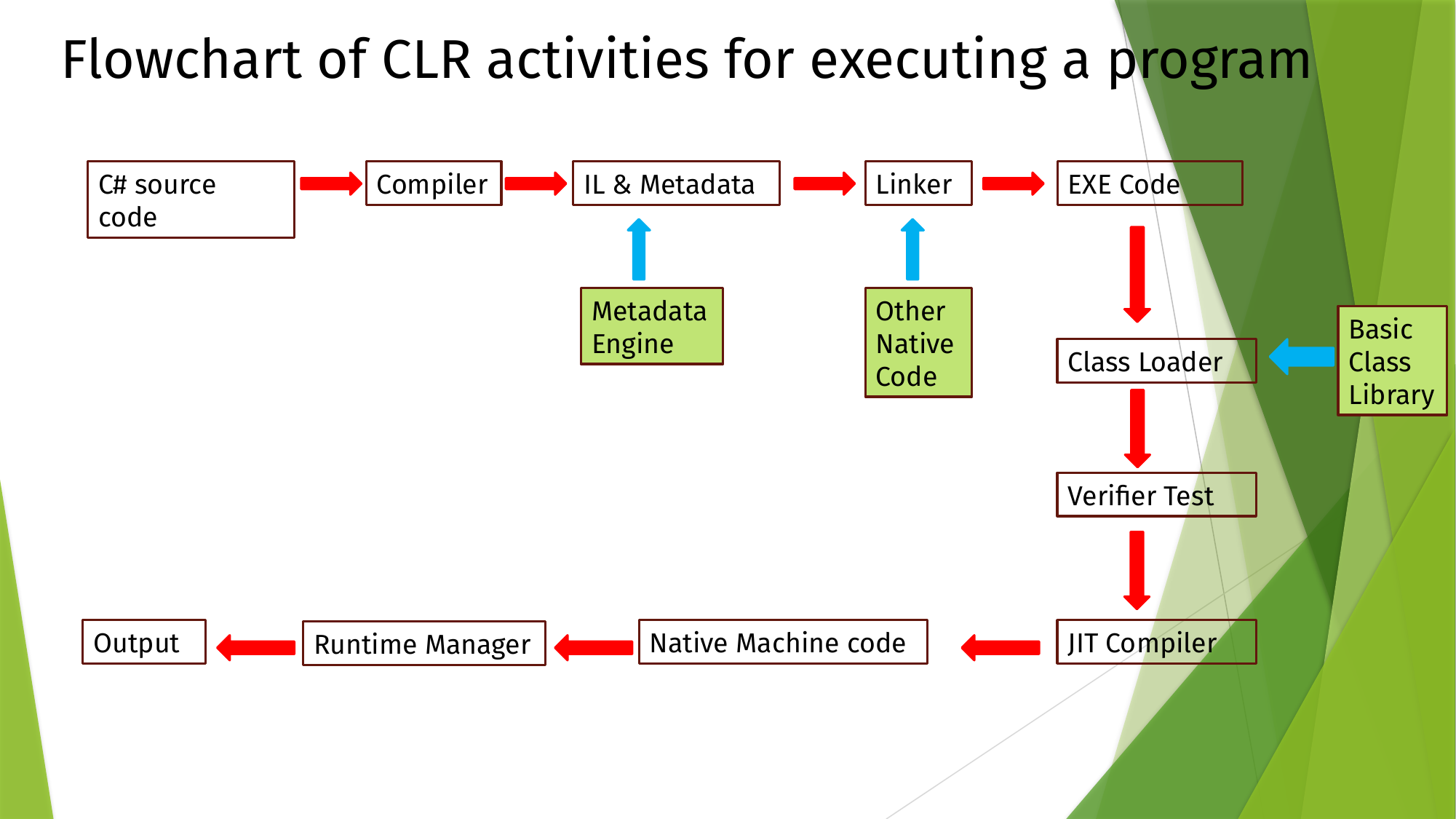

# Flowchart of CLR activities for executing a program

C# source code
Compiler
IL & Metadata
Linker
EXE Code

Other Native Code
Metadata Engine
Basic
Class
Library
Class Loader

Verifier Test

Output
Native Machine code
JIT Compiler
Runtime Manager